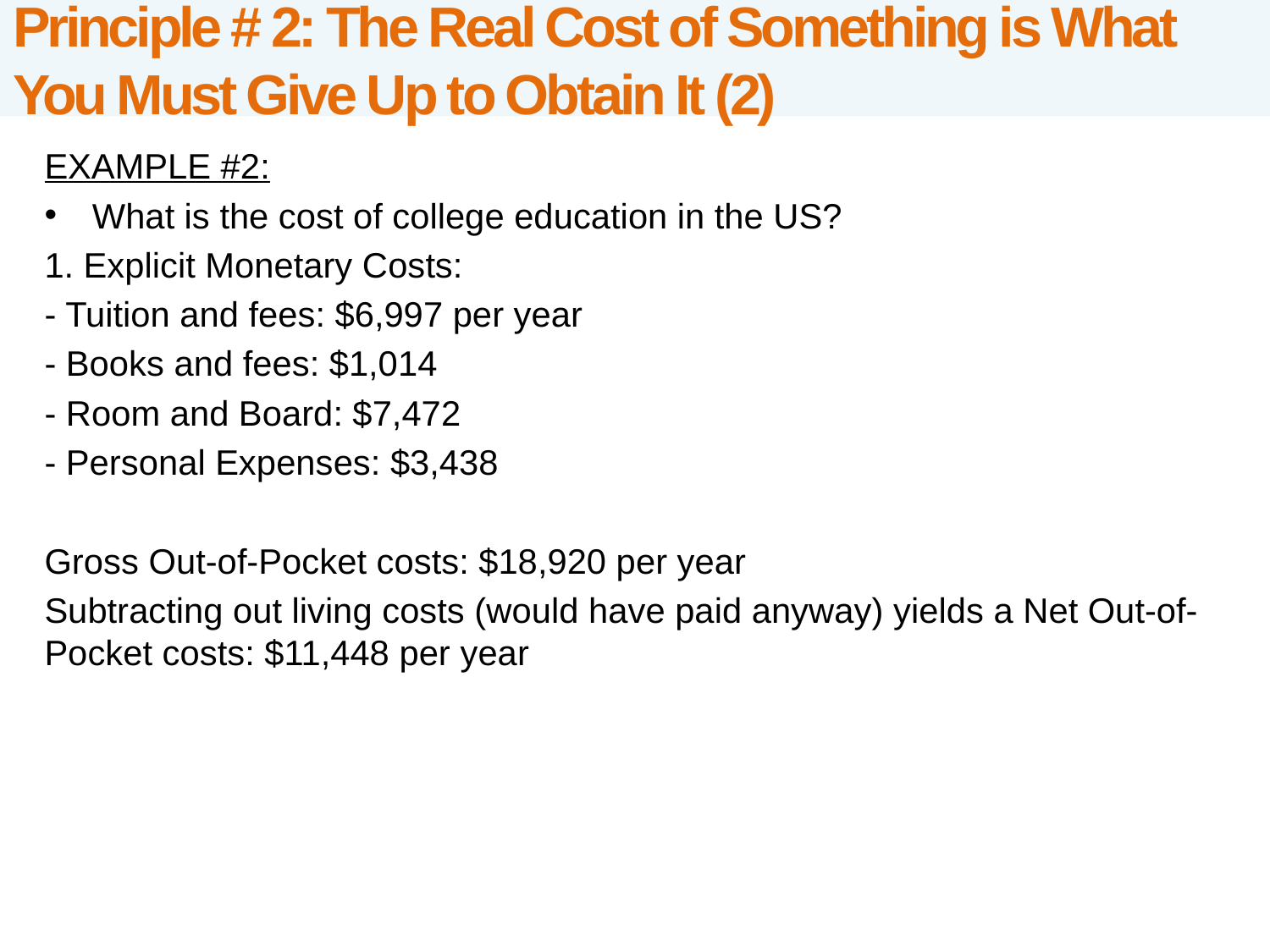

# Principle # 2: The Real Cost of Something is What You Must Give Up to Obtain It (2)
EXAMPLE #2:
What is the cost of college education in the US?
1. Explicit Monetary Costs:
- Tuition and fees: $6,997 per year
- Books and fees: $1,014
- Room and Board: $7,472
- Personal Expenses: $3,438

Gross Out-of-Pocket costs: $18,920 per year
Subtracting out living costs (would have paid anyway) yields a Net Out-of-Pocket costs: $11,448 per year